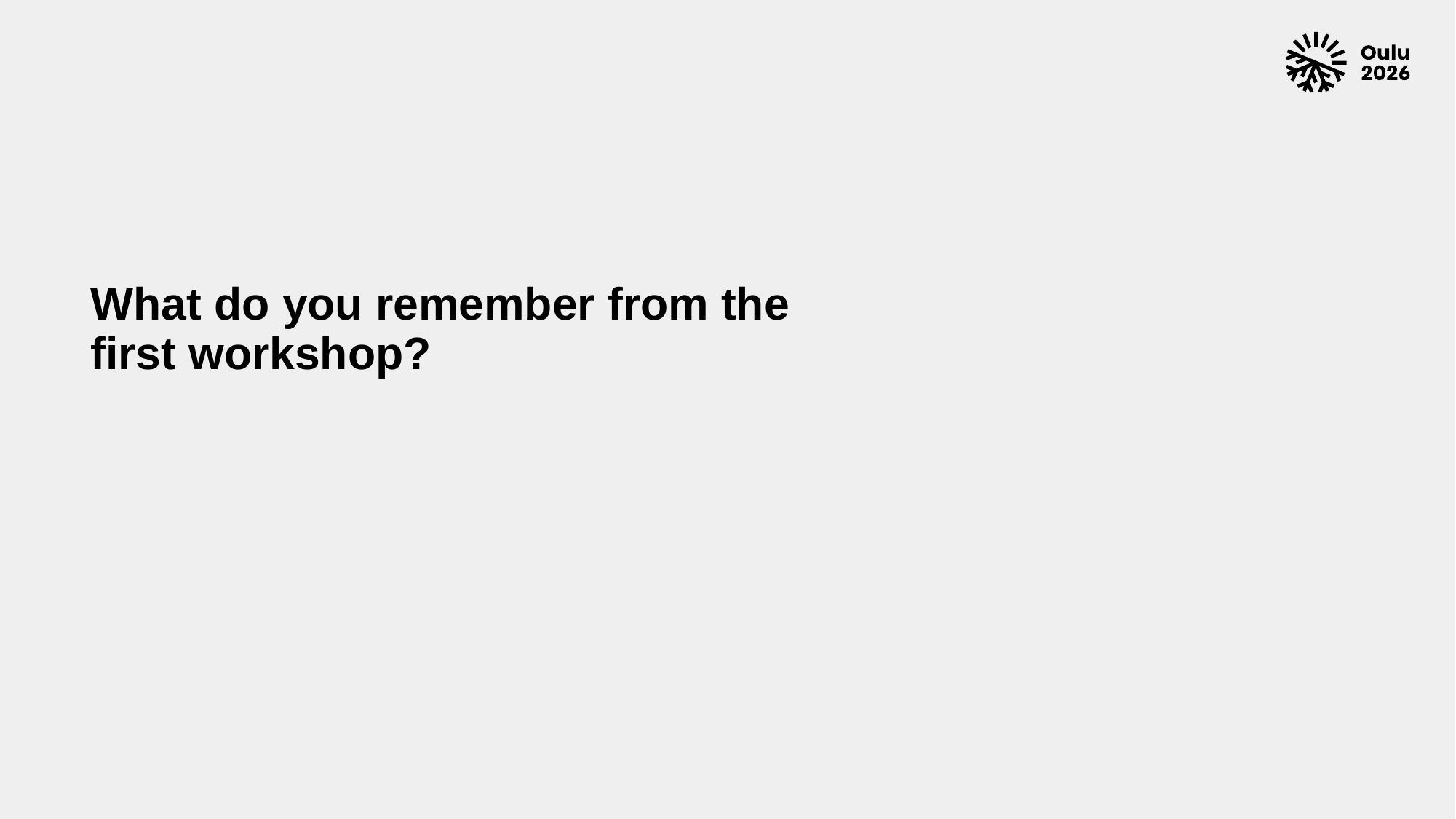

# What do you remember from the first workshop?